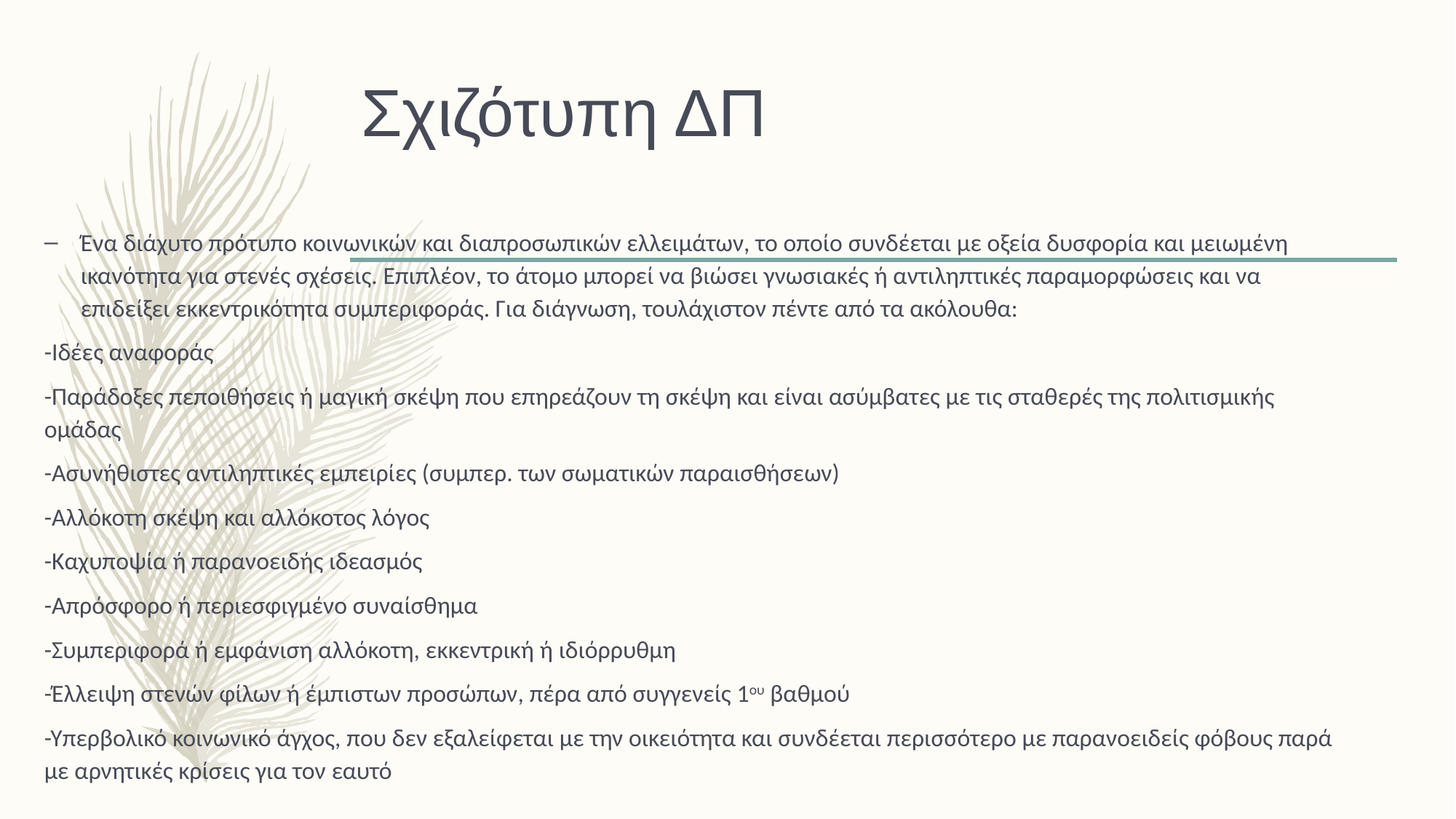

# Σχιζότυπη ΔΠ
Ένα διάχυτο πρότυπο κοινωνικών και διαπροσωπικών ελλειμάτων, το οποίο συνδέεται με οξεία δυσφορία και μειωμένη ικανότητα για στενές σχέσεις. Επιπλέον, το άτομο μπορεί να βιώσει γνωσιακές ή αντιληπτικές παραμορφώσεις και να επιδείξει εκκεντρικότητα συμπεριφοράς. Για διάγνωση, τουλάχιστον πέντε από τα ακόλουθα:
-Ιδέες αναφοράς
-Παράδοξες πεποιθήσεις ή μαγική σκέψη που επηρεάζουν τη σκέψη και είναι ασύμβατες με τις σταθερές της πολιτισμικής ομάδας
-Ασυνήθιστες αντιληπτικές εμπειρίες (συμπερ. των σωματικών παραισθήσεων)
-Αλλόκοτη σκέψη και αλλόκοτος λόγος
-Καχυποψία ή παρανοειδής ιδεασμός
-Απρόσφορο ή περιεσφιγμένο συναίσθημα
-Συμπεριφορά ή εμφάνιση αλλόκοτη, εκκεντρική ή ιδιόρρυθμη
-Έλλειψη στενών φίλων ή έμπιστων προσώπων, πέρα από συγγενείς 1ου βαθμού
-Υπερβολικό κοινωνικό άγχος, που δεν εξαλείφεται με την οικειότητα και συνδέεται περισσότερο με παρανοειδείς φόβους παρά με αρνητικές κρίσεις για τον εαυτό